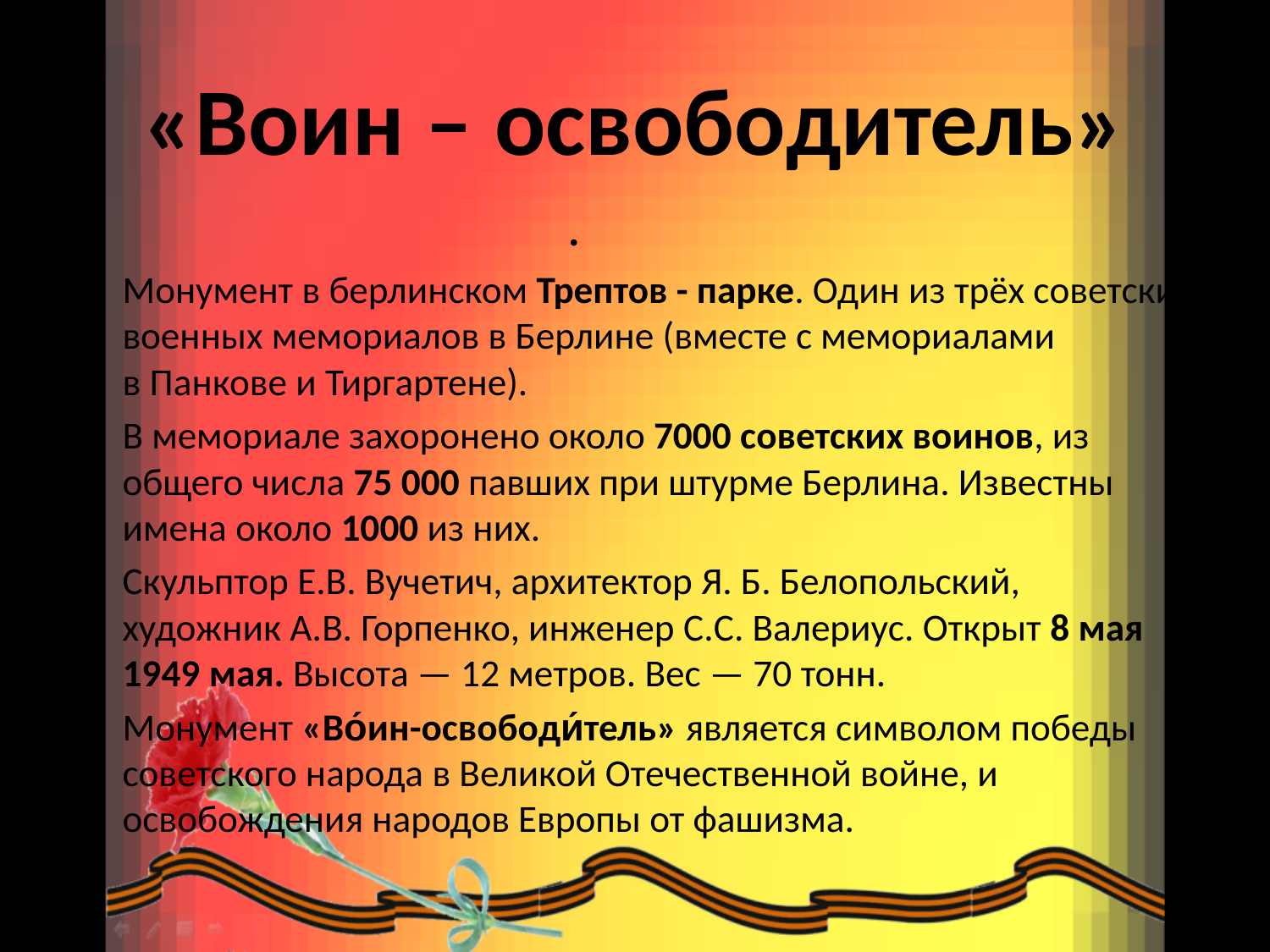

# «Воин – освободитель»

Монумент в берлинском Трептов - парке. Один из трёх советских военных мемориалов в Берлине (вместе с мемориалами в Панкове и Тиргартене).
В мемориале захоронено около 7000 советских воинов, из общего числа 75 000 павших при штурме Берлина. Известны имена около 1000 из них.
Скульптор Е.В. Вучетич, архитектор Я. Б. Белопольский, художник А.В. Горпенко, инженер С.С. Валериус. Открыт 8 мая 1949 мая. Высота — 12 метров. Вес — 70 тонн.
Монумент «Во́ин-освободи́тель» является символом победы советского народа в Великой Отечественной войне, и освобождения народов Европы от фашизма.